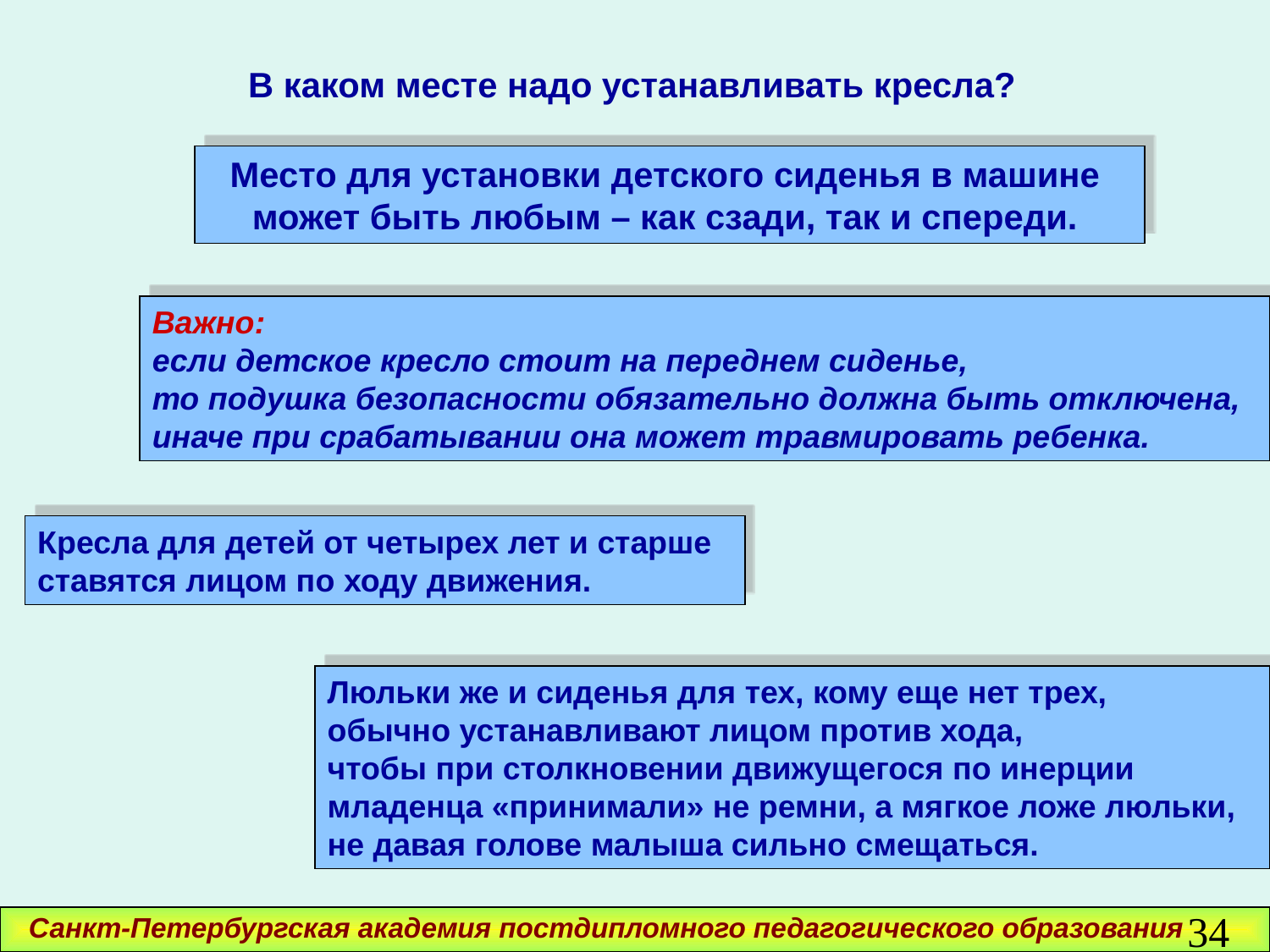

В каком месте надо устанавливать кресла?
Место для установки детского сиденья в машине
может быть любым – как сзади, так и спереди.
Важно:
если детское кресло стоит на переднем сиденье,
то подушка безопасности обязательно должна быть отключена,
иначе при срабатывании она может травмировать ребенка.
Кресла для детей от четырех лет и старше
ставятся лицом по ходу движения.
Люльки же и сиденья для тех, кому еще нет трех,
обычно устанавливают лицом против хода,
чтобы при столкновении движущегося по инерции
младенца «принимали» не ремни, а мягкое ложе люльки,
не давая голове малыша сильно смещаться.
34

Санкт-Петербургская академия постдипломного педагогического образования